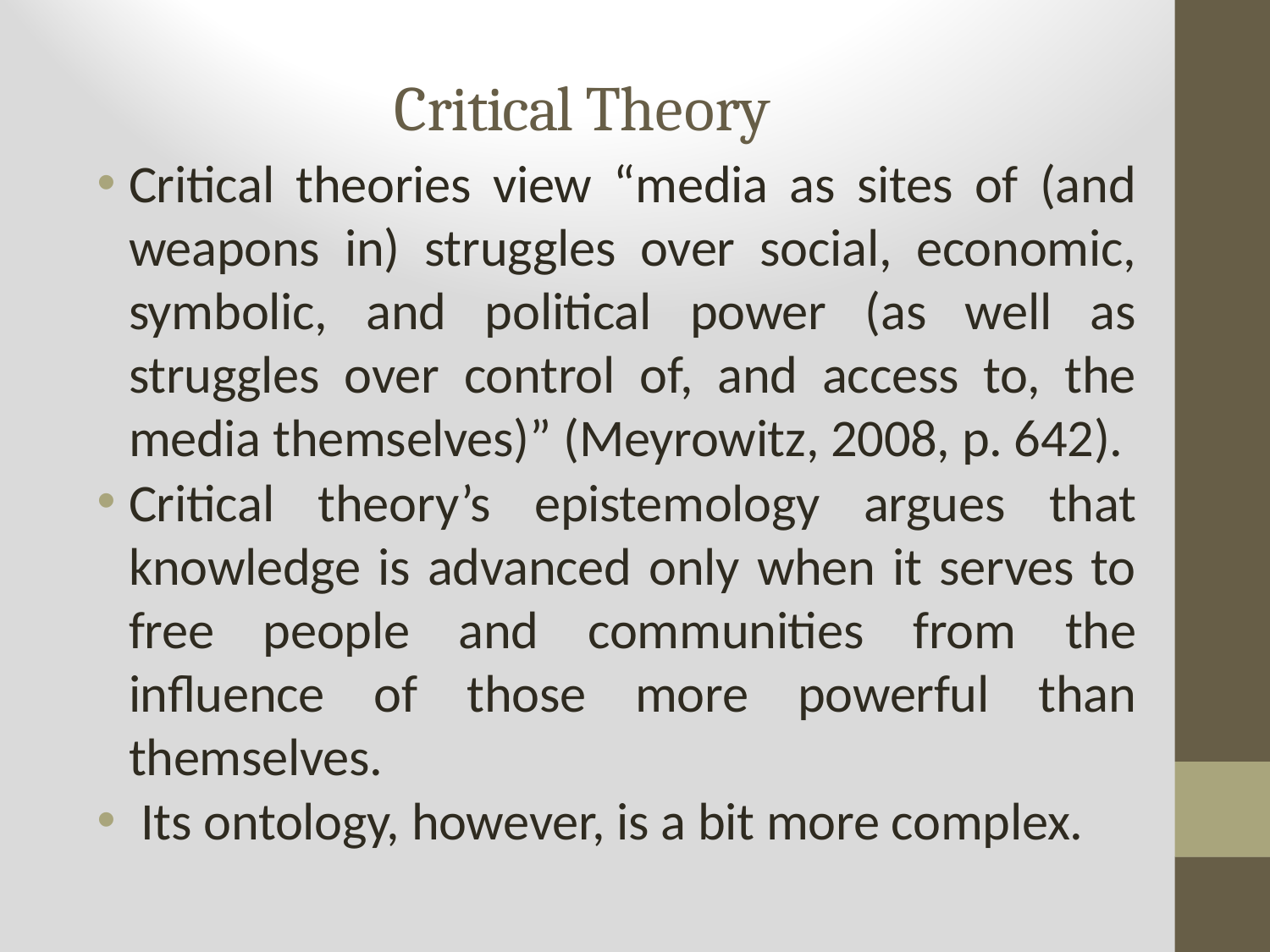

# Critical Theory
Critical theories view “media as sites of (and weapons in) struggles over social, economic, symbolic, and political power (as well as struggles over control of, and access to, the media themselves)” (Meyrowitz, 2008, p. 642).
Critical theory’s epistemology argues that knowledge is advanced only when it serves to free people and communities from the influence of those more powerful than themselves.
 Its ontology, however, is a bit more complex.